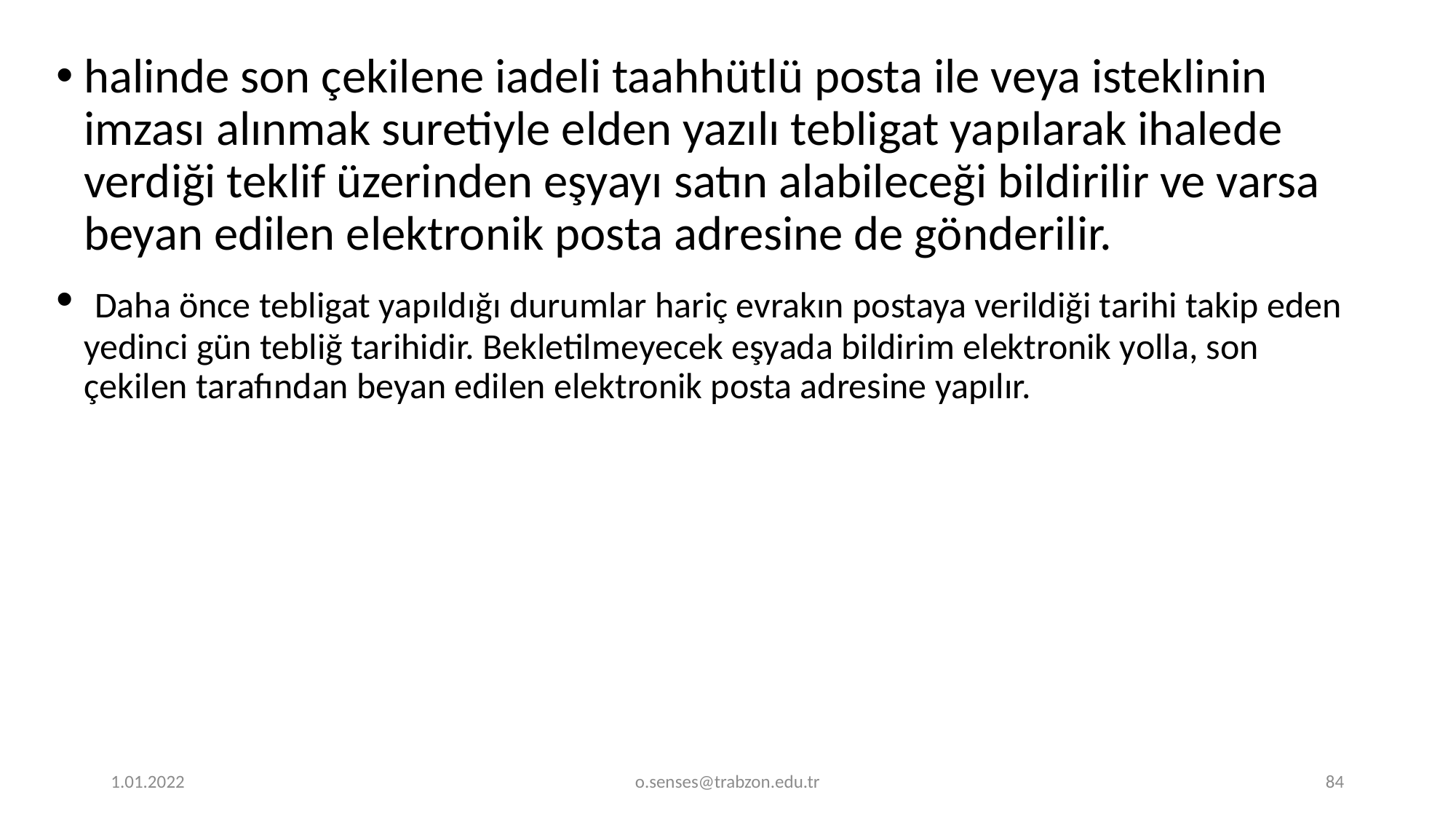

halinde son çekilene iadeli taahhütlü posta ile veya isteklinin imzası alınmak suretiyle elden yazılı tebligat yapılarak ihalede verdiği teklif üzerinden eşyayı satın alabileceği bildirilir ve varsa beyan edilen elektronik posta adresine de gönderilir.
 Daha önce tebligat yapıldığı durumlar hariç evrakın postaya verildiği tarihi takip eden yedinci gün tebliğ tarihidir. Bekletilmeyecek eşyada bildirim elektronik yolla, son çekilen tarafından beyan edilen elektronik posta adresine yapılır.

1.01.2022
o.senses@trabzon.edu.tr
84